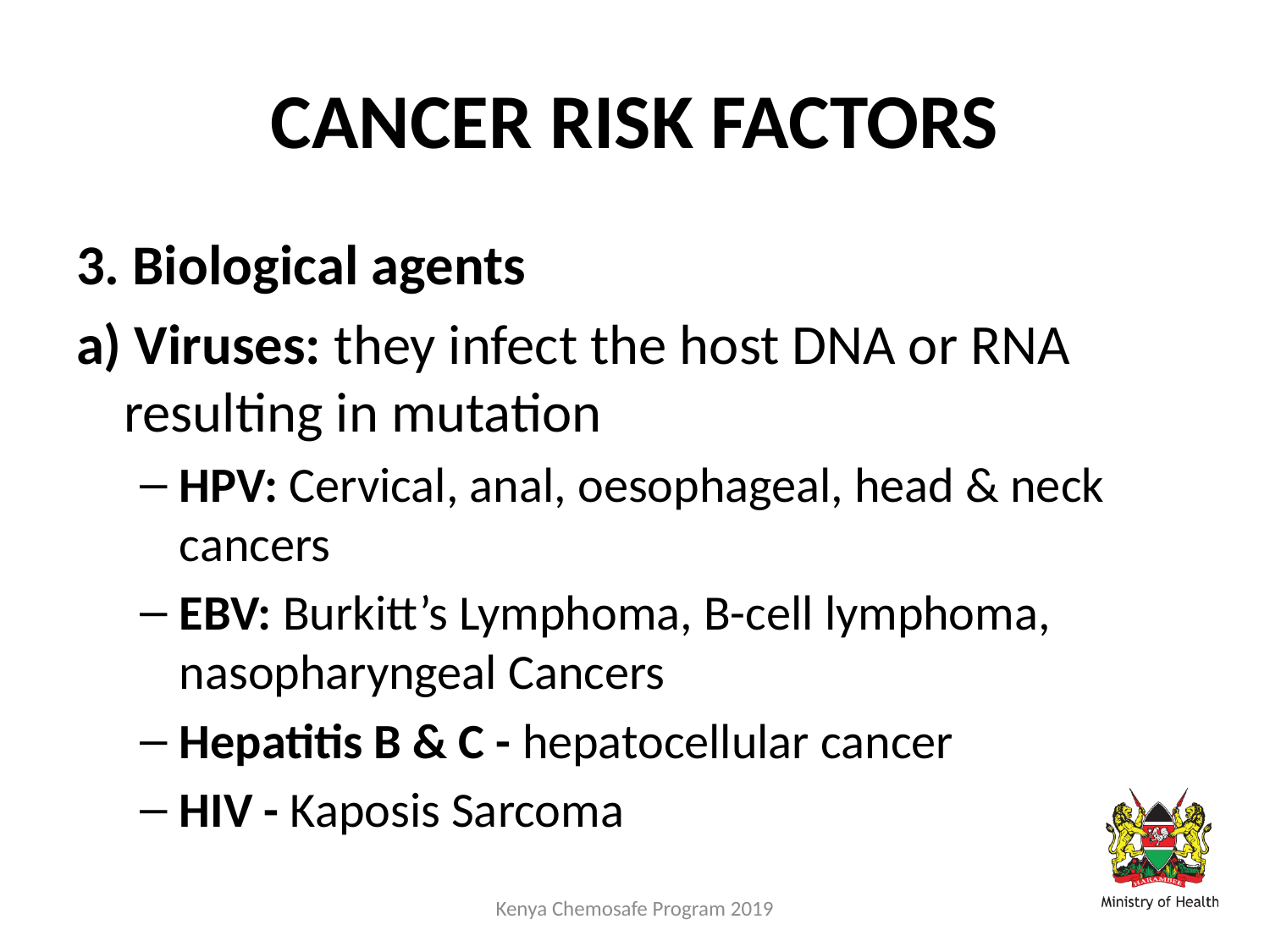

# CANCER RISK FACTORS
3. Biological agents
a) Viruses: they infect the host DNA or RNA resulting in mutation
HPV: Cervical, anal, oesophageal, head & neck cancers
EBV: Burkitt’s Lymphoma, B-cell lymphoma, nasopharyngeal Cancers
Hepatitis B & C - hepatocellular cancer
HIV - Kaposis Sarcoma

Kenya Chemosafe Program 2019